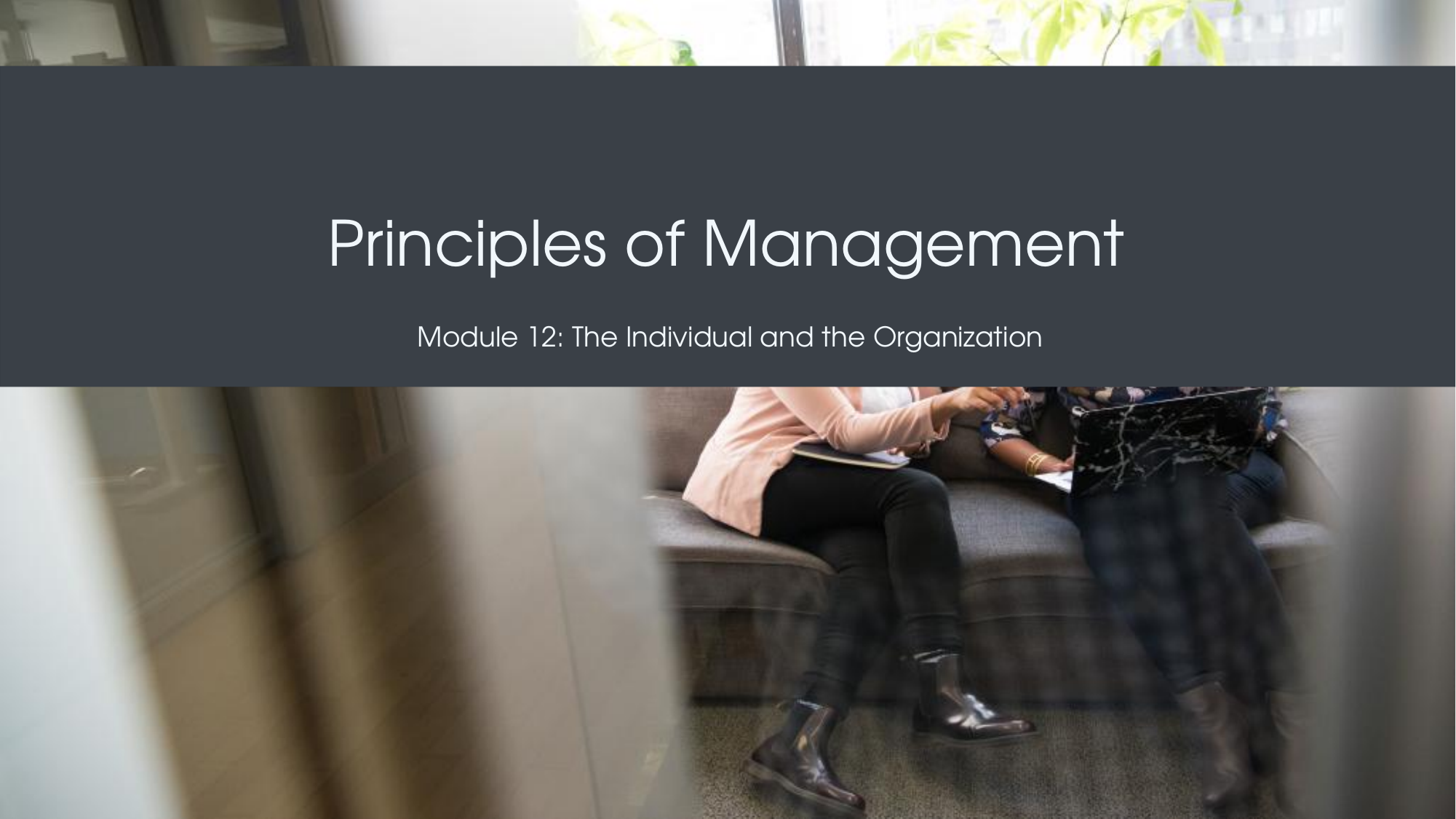

# Principles of Management
Module 12: The Individual and the Organization